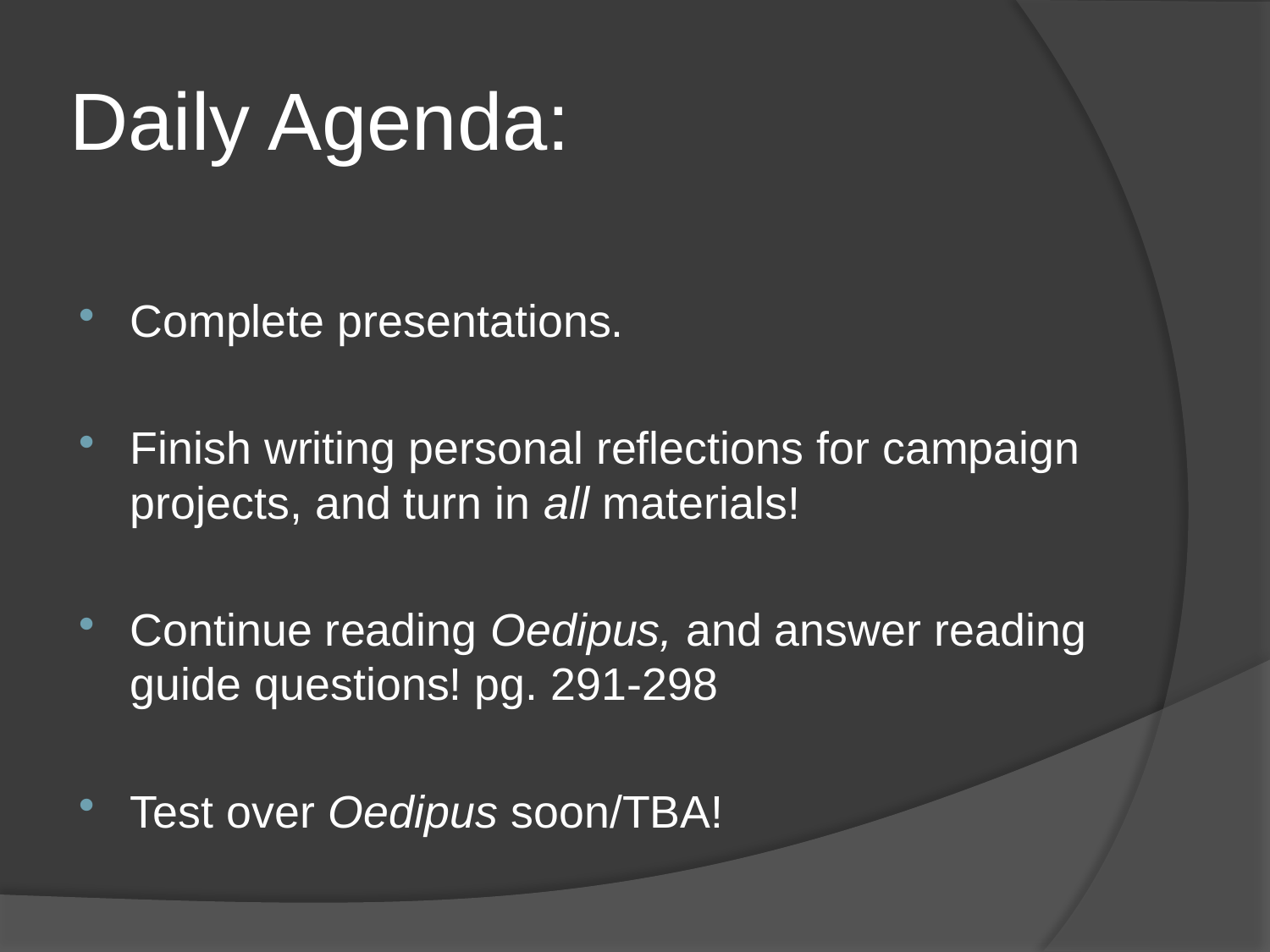

# Daily Agenda:

Complete presentations.

Finish writing personal reflections for campaign projects, and turn in all materials!

Continue reading Oedipus, and answer reading guide questions! pg. 291-298

Test over Oedipus soon/TBA!